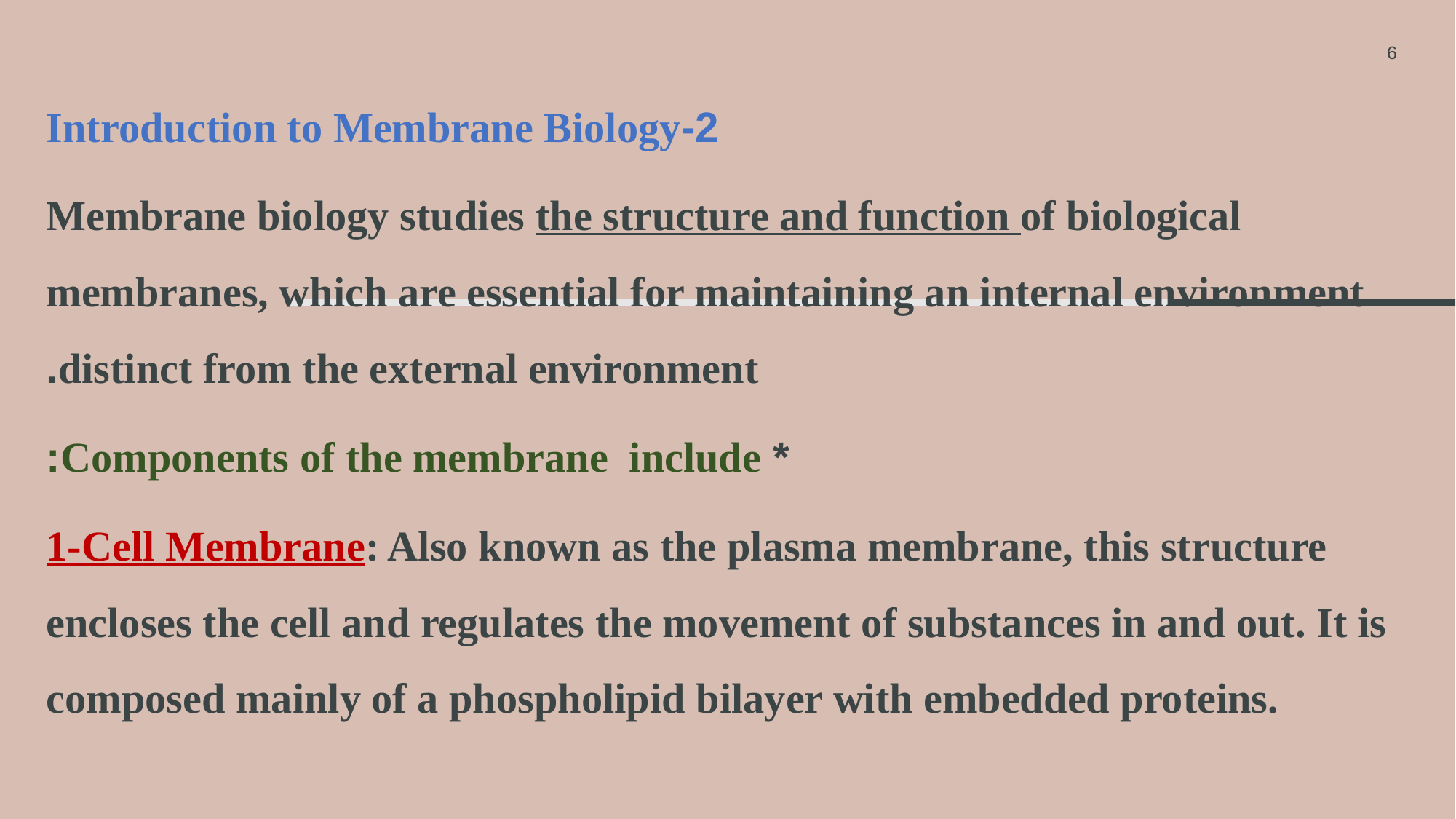

6
2-Introduction to Membrane Biology
Membrane biology studies the structure and function of biological membranes, which are essential for maintaining an internal environment distinct from the external environment.
 * Components of the membrane  include:
1-Cell Membrane: Also known as the plasma membrane, this structure encloses the cell and regulates the movement of substances in and out. It is composed mainly of a phospholipid bilayer with embedded proteins.